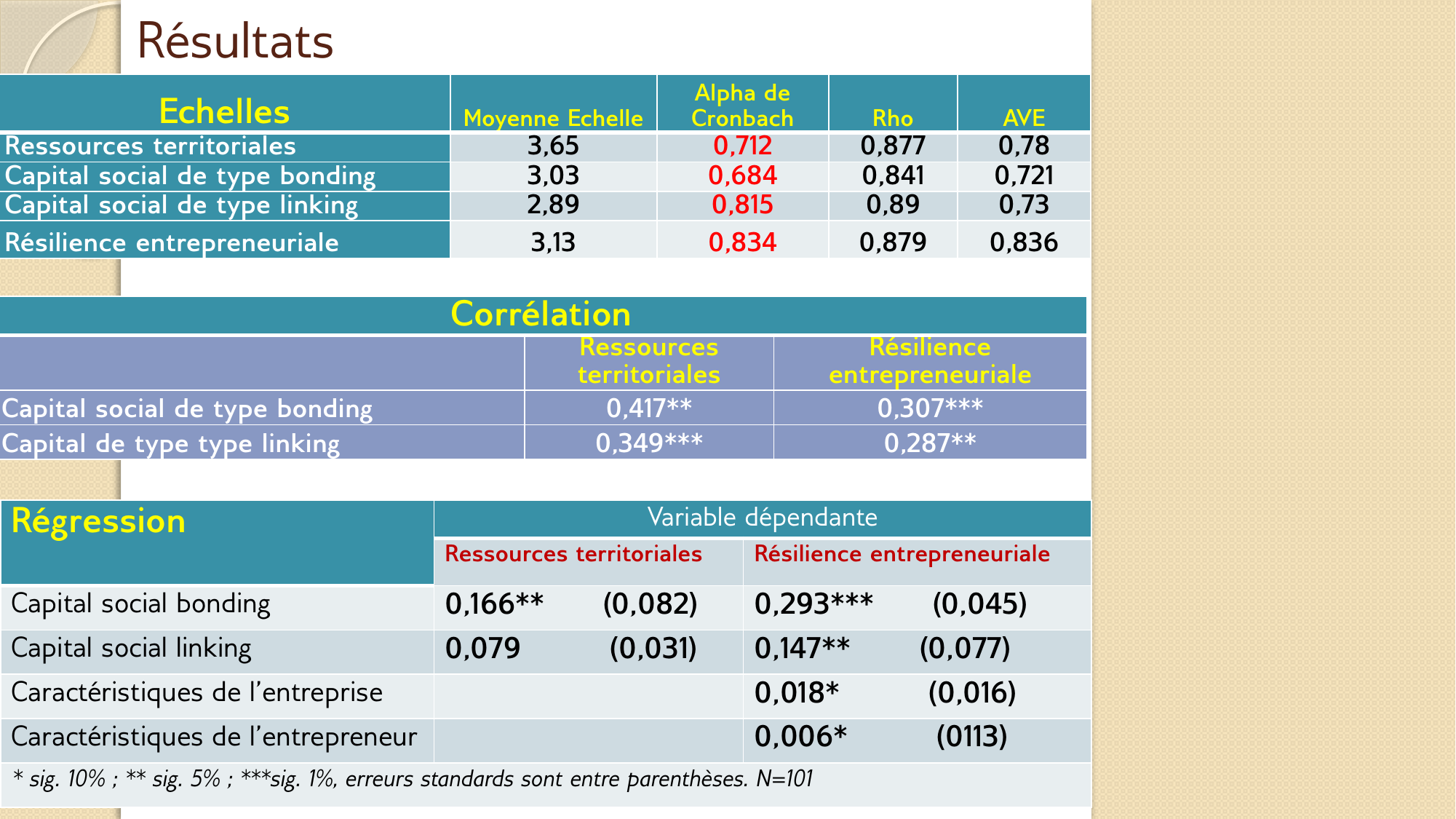

# Résultats
| Echelles | Moyenne Echelle | Alpha de Cronbach | Rho | AVE |
| --- | --- | --- | --- | --- |
| Ressources territoriales | 3,65 | 0,712 | 0,877 | 0,78 |
| Capital social de type bonding | 3,03 | 0,684 | 0,841 | 0,721 |
| Capital social de type linking | 2,89 | 0,815 | 0,89 | 0,73 |
| Résilience entrepreneuriale | 3,13 | 0,834 | 0,879 | 0,836 |
.
| Corrélation |  |  |
| --- | --- | --- |
|  | Ressources territoriales | Résilience entrepreneuriale |
| Capital social de type bonding | 0,417\*\* | 0,307\*\*\* |
| Capital de type type linking | 0,349\*\*\* | 0,287\*\* |
| Régression | Variable dépendante |  |
| --- | --- | --- |
| Régression | Ressources territoriales | Résilience entrepreneuriale |
| Capital social bonding | 0,166\*\* (0,082) | 0,293\*\*\* (0,045) |
| Capital social linking | 0,079 (0,031) | 0,147\*\* (0,077) |
| Caractéristiques de l’entreprise |  | 0,018\* (0,016) |
| Caractéristiques de l’entrepreneur |  | 0,006\* (0113) |
| \* sig. 10% ; \*\* sig. 5% ; \*\*\*sig. 1%, erreurs standards sont entre parenthèses. N=101 |  |  |